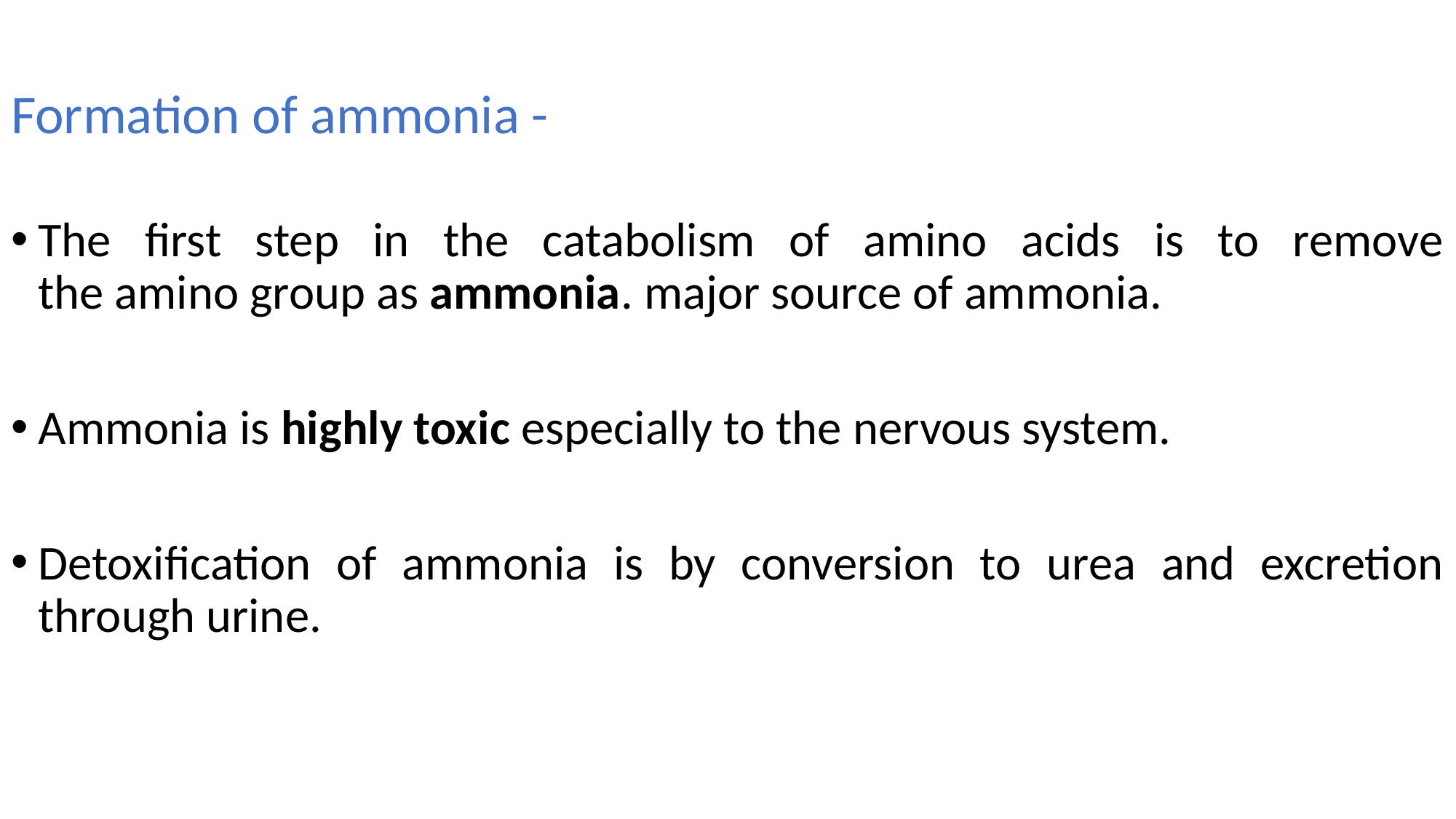

Formation of ammonia -

The first step in the catabolism of amino acids is to remove
the amino group as ammonia. major source of ammonia.

Ammonia is highly toxic especially to the nervous system.

Detoxification of ammonia is by conversion to urea and excretion through urine.
# Formation of Ammonia